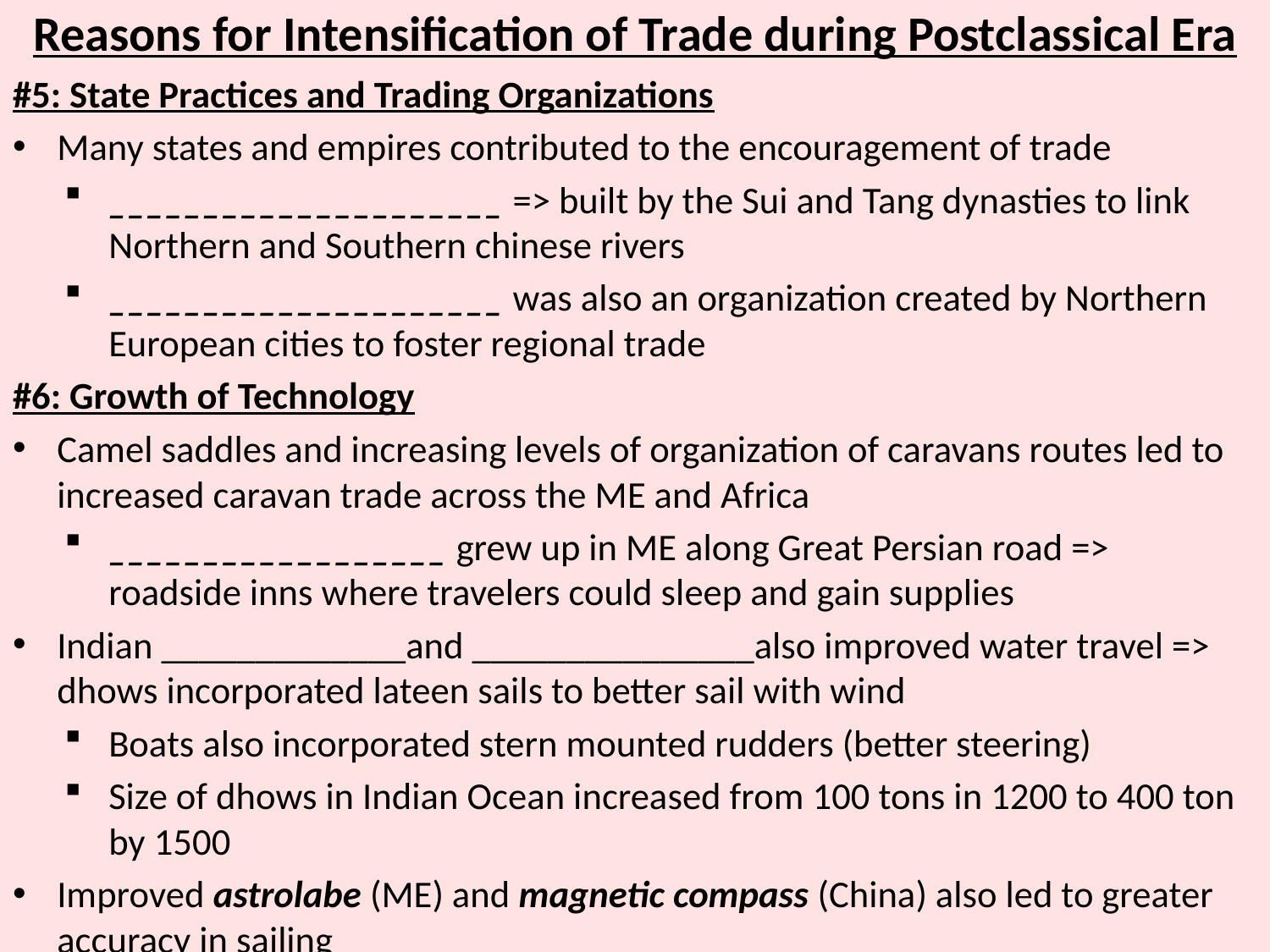

# Reasons for Intensification of Trade during Postclassical Era
#5: State Practices and Trading Organizations
Many states and empires contributed to the encouragement of trade
_____________________ => built by the Sui and Tang dynasties to link Northern and Southern chinese rivers
_____________________ was also an organization created by Northern European cities to foster regional trade
#6: Growth of Technology
Camel saddles and increasing levels of organization of caravans routes led to increased caravan trade across the ME and Africa
__________________ grew up in ME along Great Persian road => roadside inns where travelers could sleep and gain supplies
Indian _____________and _______________also improved water travel => dhows incorporated lateen sails to better sail with wind
Boats also incorporated stern mounted rudders (better steering)
Size of dhows in Indian Ocean increased from 100 tons in 1200 to 400 ton by 1500
Improved astrolabe (ME) and magnetic compass (China) also led to greater accuracy in sailing